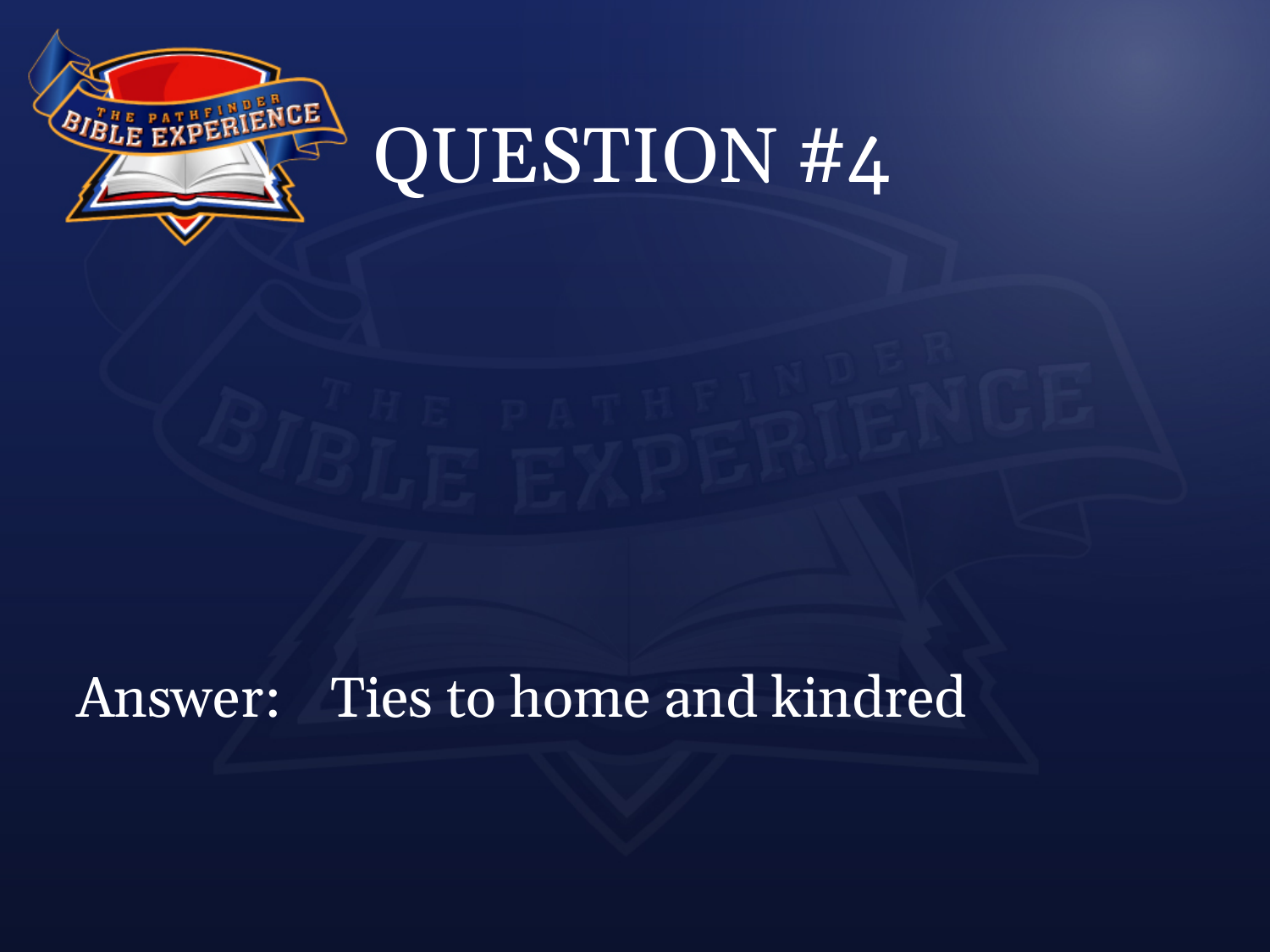

# QUESTION #4

Answer:	Ties to home and kindred